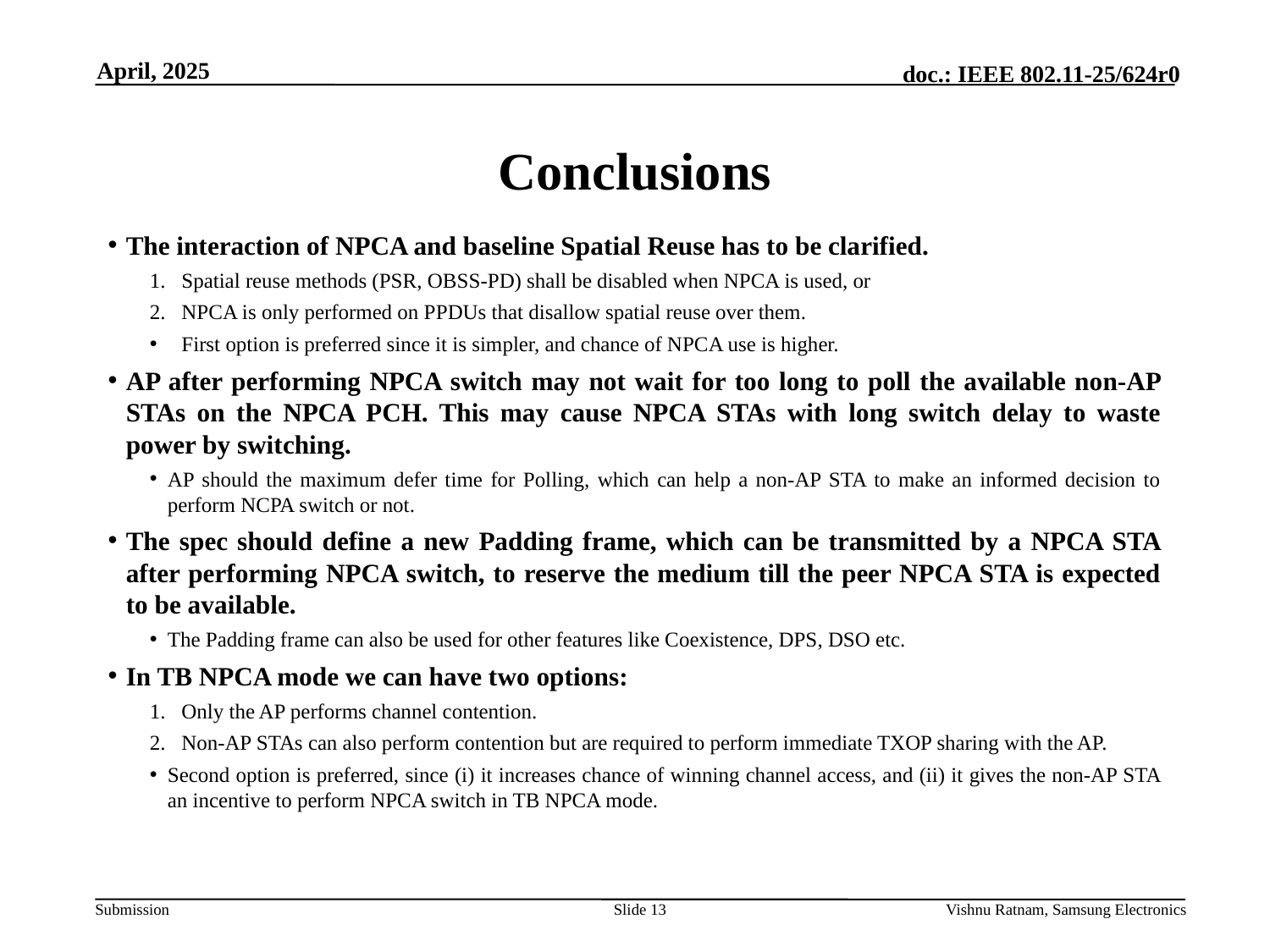

April, 2025
# Conclusions
The interaction of NPCA and baseline Spatial Reuse has to be clarified.
Spatial reuse methods (PSR, OBSS-PD) shall be disabled when NPCA is used, or
NPCA is only performed on PPDUs that disallow spatial reuse over them.
First option is preferred since it is simpler, and chance of NPCA use is higher.
AP after performing NPCA switch may not wait for too long to poll the available non-AP STAs on the NPCA PCH. This may cause NPCA STAs with long switch delay to waste power by switching.
AP should the maximum defer time for Polling, which can help a non-AP STA to make an informed decision to perform NCPA switch or not.
The spec should define a new Padding frame, which can be transmitted by a NPCA STA after performing NPCA switch, to reserve the medium till the peer NPCA STA is expected to be available.
The Padding frame can also be used for other features like Coexistence, DPS, DSO etc.
In TB NPCA mode we can have two options:
Only the AP performs channel contention.
Non-AP STAs can also perform contention but are required to perform immediate TXOP sharing with the AP.
Second option is preferred, since (i) it increases chance of winning channel access, and (ii) it gives the non-AP STA an incentive to perform NPCA switch in TB NPCA mode.

Slide 13
Vishnu Ratnam, Samsung Electronics